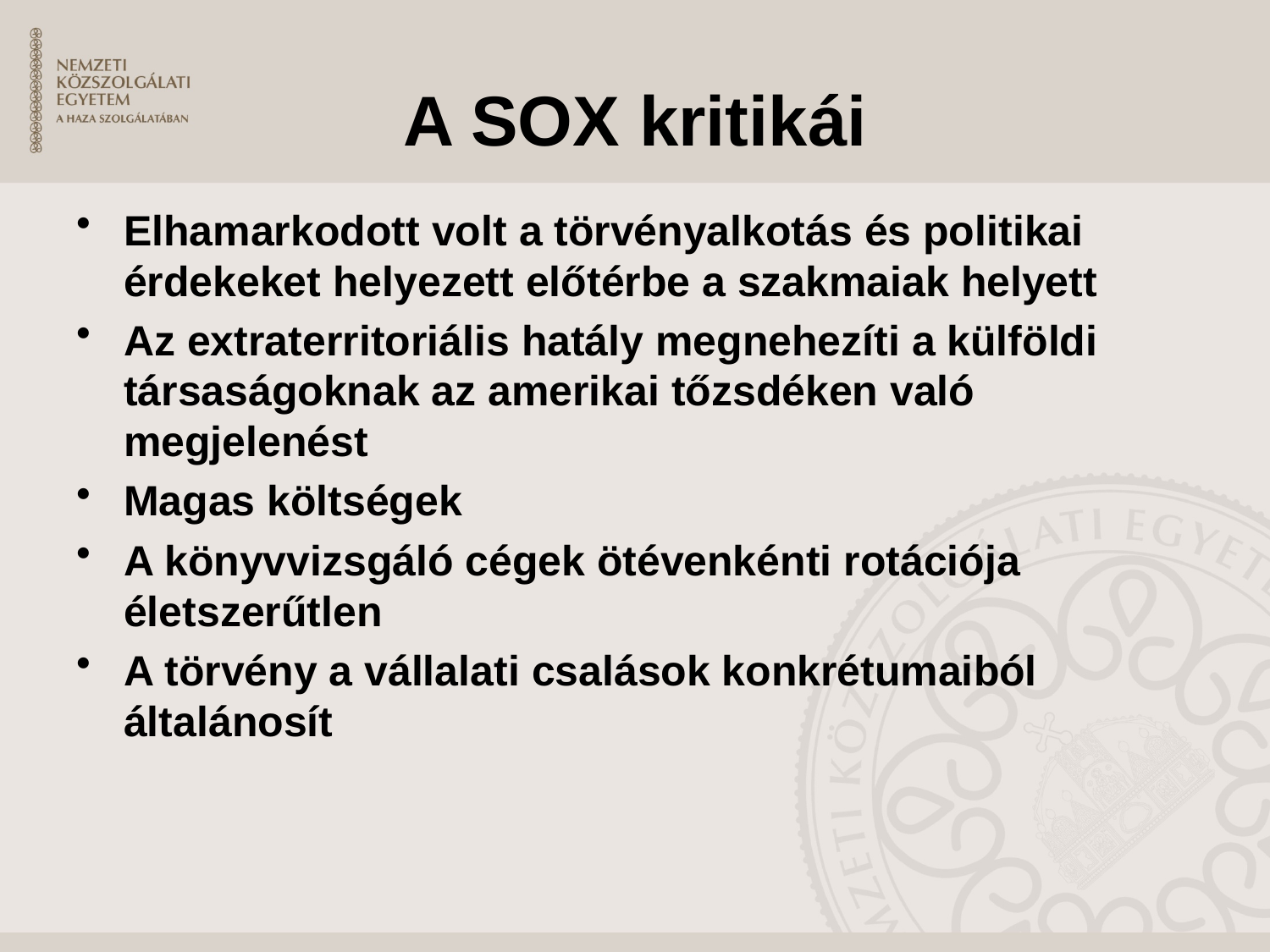

A SOX kritikái
Elhamarkodott volt a törvényalkotás és politikai érdekeket helyezett előtérbe a szakmaiak helyett
Az extraterritoriális hatály megnehezíti a külföldi társaságoknak az amerikai tőzsdéken való megjelenést
Magas költségek
A könyvvizsgáló cégek ötévenkénti rotációja életszerűtlen
A törvény a vállalati csalások konkrétumaiból általánosít